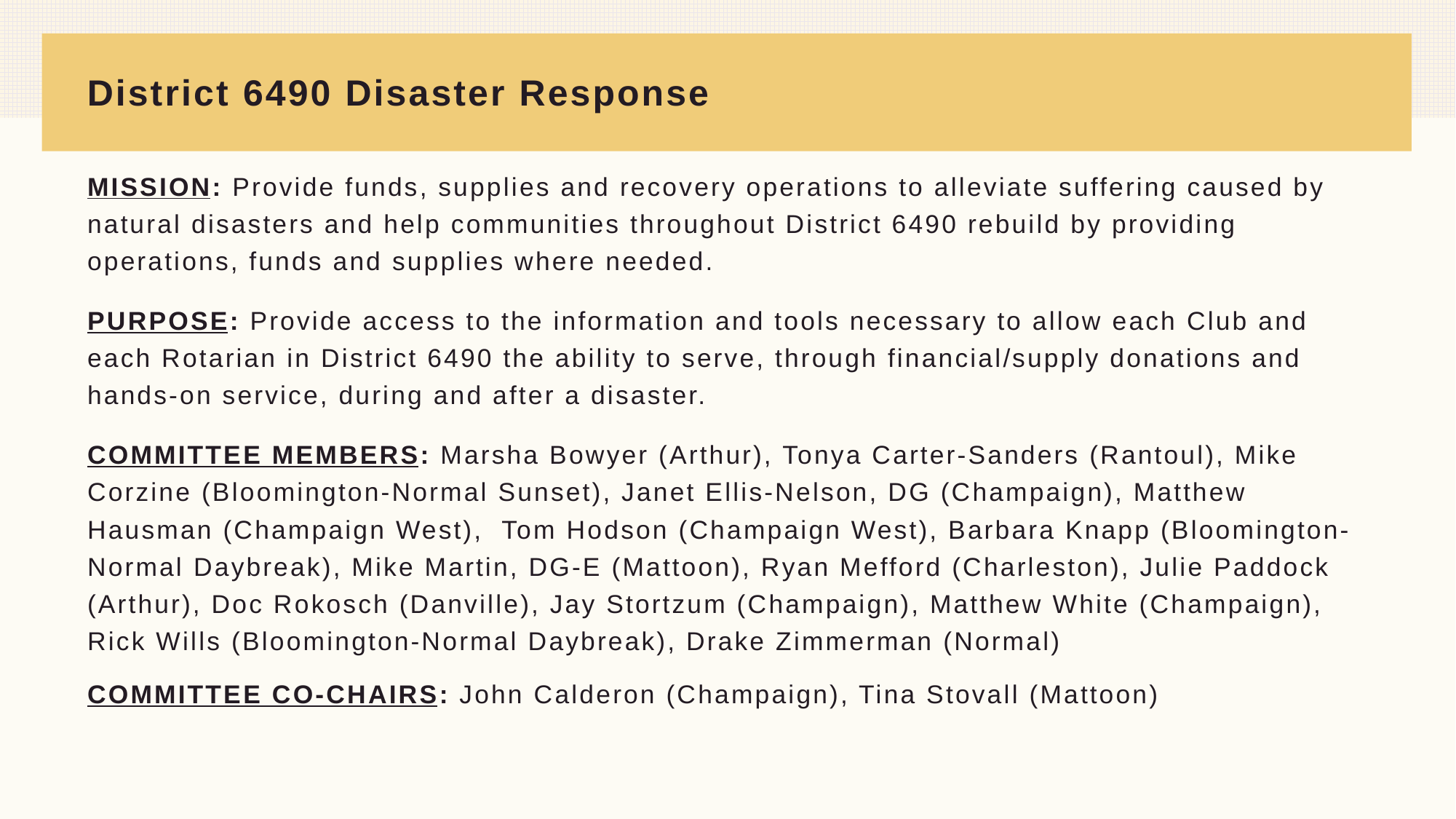

# District 6490 Disaster Response
MISSION: Provide funds, supplies and recovery operations to alleviate suffering caused by natural disasters and help communities throughout District 6490 rebuild by providing operations, funds and supplies where needed.
PURPOSE: Provide access to the information and tools necessary to allow each Club and each Rotarian in District 6490 the ability to serve, through financial/supply donations and hands-on service, during and after a disaster.
COMMITTEE MEMBERS: Marsha Bowyer (Arthur), Tonya Carter-Sanders (Rantoul), Mike Corzine (Bloomington-Normal Sunset), Janet Ellis-Nelson, DG (Champaign), Matthew Hausman (Champaign West),  Tom Hodson (Champaign West), Barbara Knapp (Bloomington-Normal Daybreak), Mike Martin, DG-E (Mattoon), Ryan Mefford (Charleston), Julie Paddock (Arthur), Doc Rokosch (Danville), Jay Stortzum (Champaign), Matthew White (Champaign), Rick Wills (Bloomington-Normal Daybreak), Drake Zimmerman (Normal)
COMMITTEE CO-CHAIRS: John Calderon (Champaign), Tina Stovall (Mattoon)